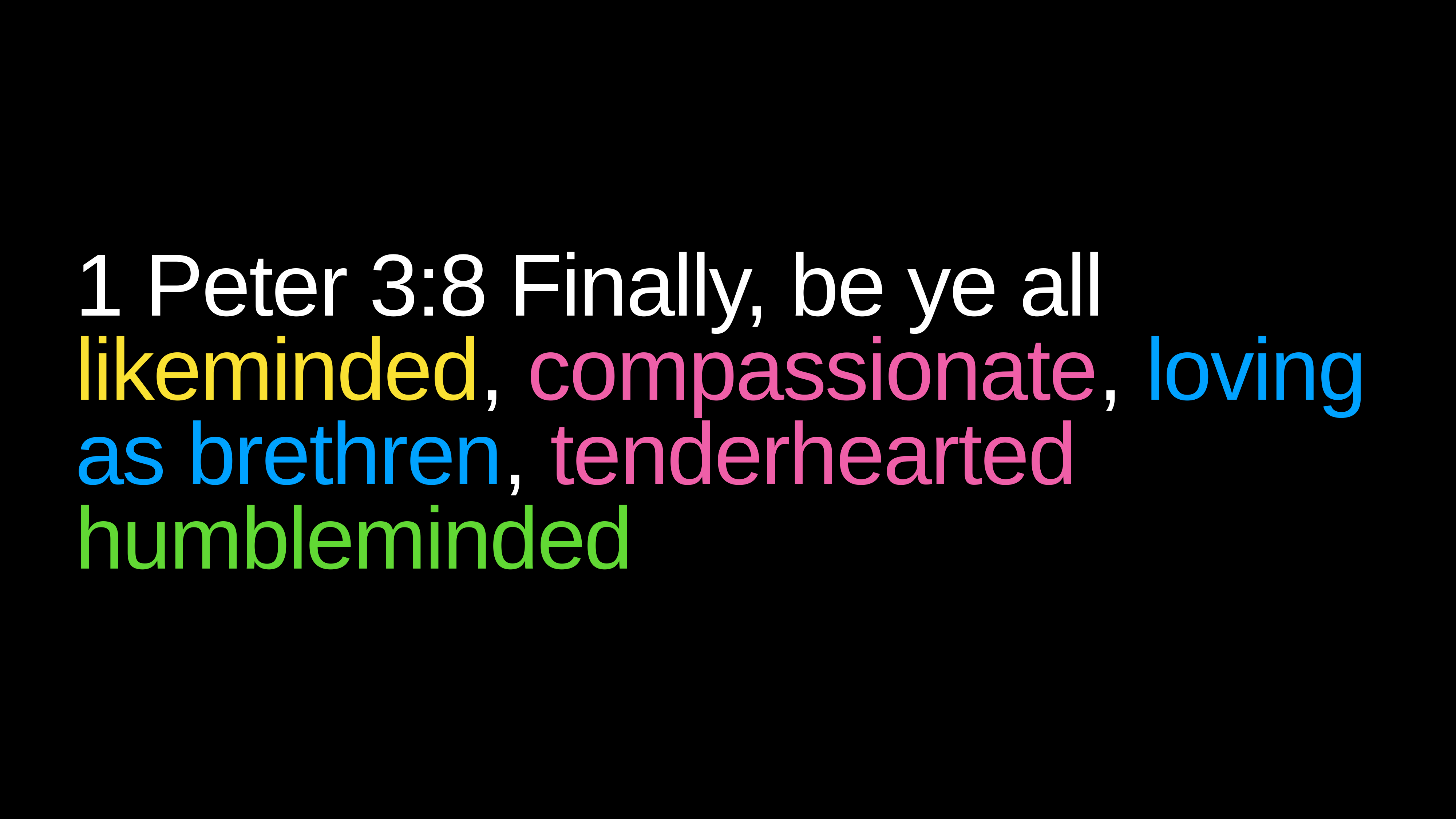

# 1 Peter 3:8 Finally, be ye all likeminded, compassionate, loving as brethren, tenderhearted humbleminded